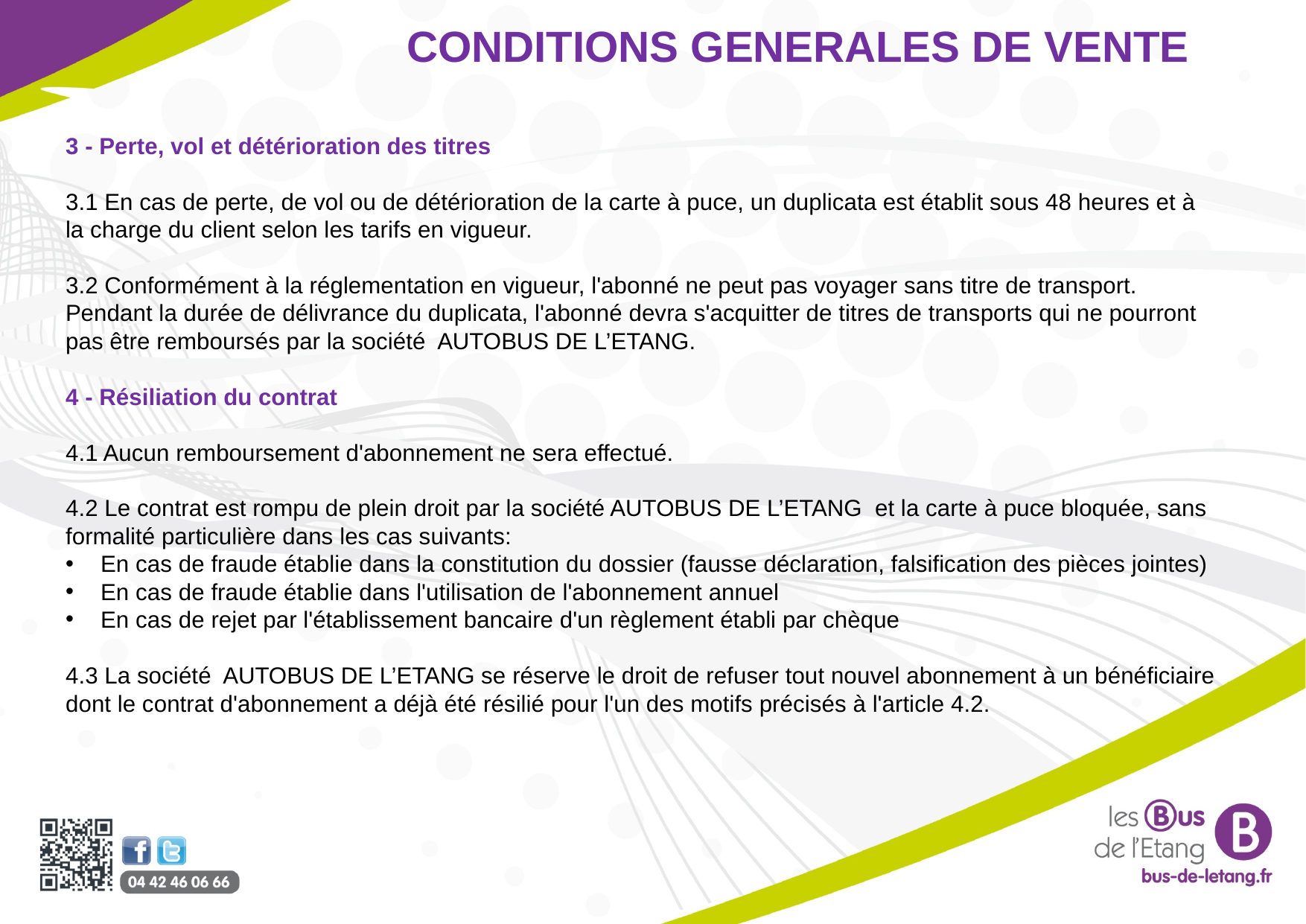

CONDITIONS GENERALES DE VENTE

3 - Perte, vol et détérioration des titres

3.1 En cas de perte, de vol ou de détérioration de la carte à puce, un duplicata est établit sous 48 heures et à la charge du client selon les tarifs en vigueur.

3.2 Conformément à la réglementation en vigueur, l'abonné ne peut pas voyager sans titre de transport.
Pendant la durée de délivrance du duplicata, l'abonné devra s'acquitter de titres de transports qui ne pourront pas être remboursés par la société  AUTOBUS DE L’ETANG.

4 - Résiliation du contrat

4.1 Aucun remboursement d'abonnement ne sera effectué.

4.2 Le contrat est rompu de plein droit par la société AUTOBUS DE L’ETANG  et la carte à puce bloquée, sans formalité particulière dans les cas suivants:
En cas de fraude établie dans la constitution du dossier (fausse déclaration, falsification des pièces jointes)
En cas de fraude établie dans l'utilisation de l'abonnement annuel
En cas de rejet par l'établissement bancaire d'un règlement établi par chèque

4.3 La société  AUTOBUS DE L’ETANG se réserve le droit de refuser tout nouvel abonnement à un bénéficiaire dont le contrat d'abonnement a déjà été résilié pour l'un des motifs précisés à l'article 4.2.